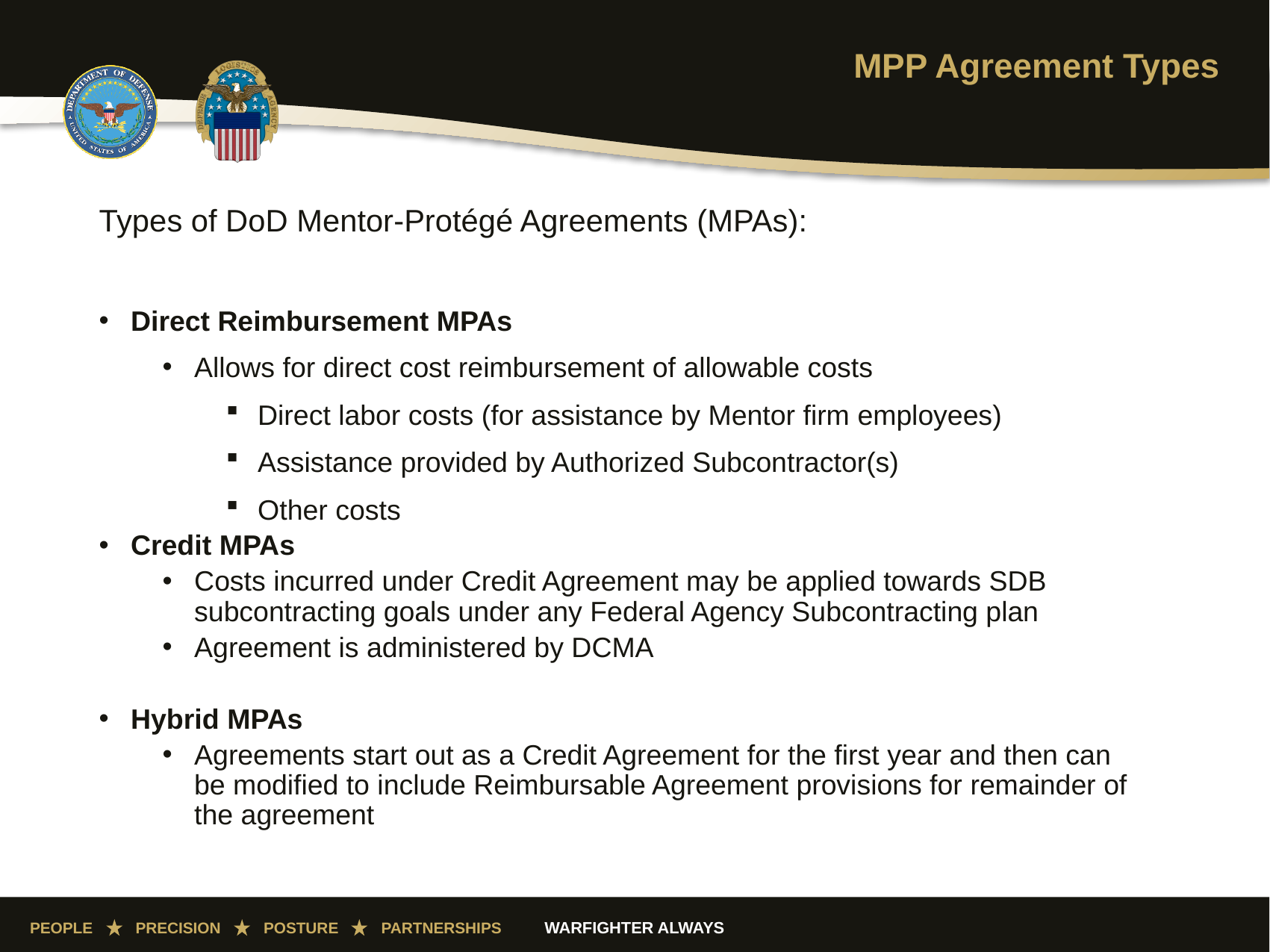

# MPP Agreement Types
Types of DoD Mentor-Protégé Agreements (MPAs):

Direct Reimbursement MPAs
Allows for direct cost reimbursement of allowable costs
Direct labor costs (for assistance by Mentor firm employees)
Assistance provided by Authorized Subcontractor(s)
Other costs
Credit MPAs
Costs incurred under Credit Agreement may be applied towards SDB subcontracting goals under any Federal Agency Subcontracting plan
Agreement is administered by DCMA

Hybrid MPAs
Agreements start out as a Credit Agreement for the first year and then can be modified to include Reimbursable Agreement provisions for remainder of the agreement